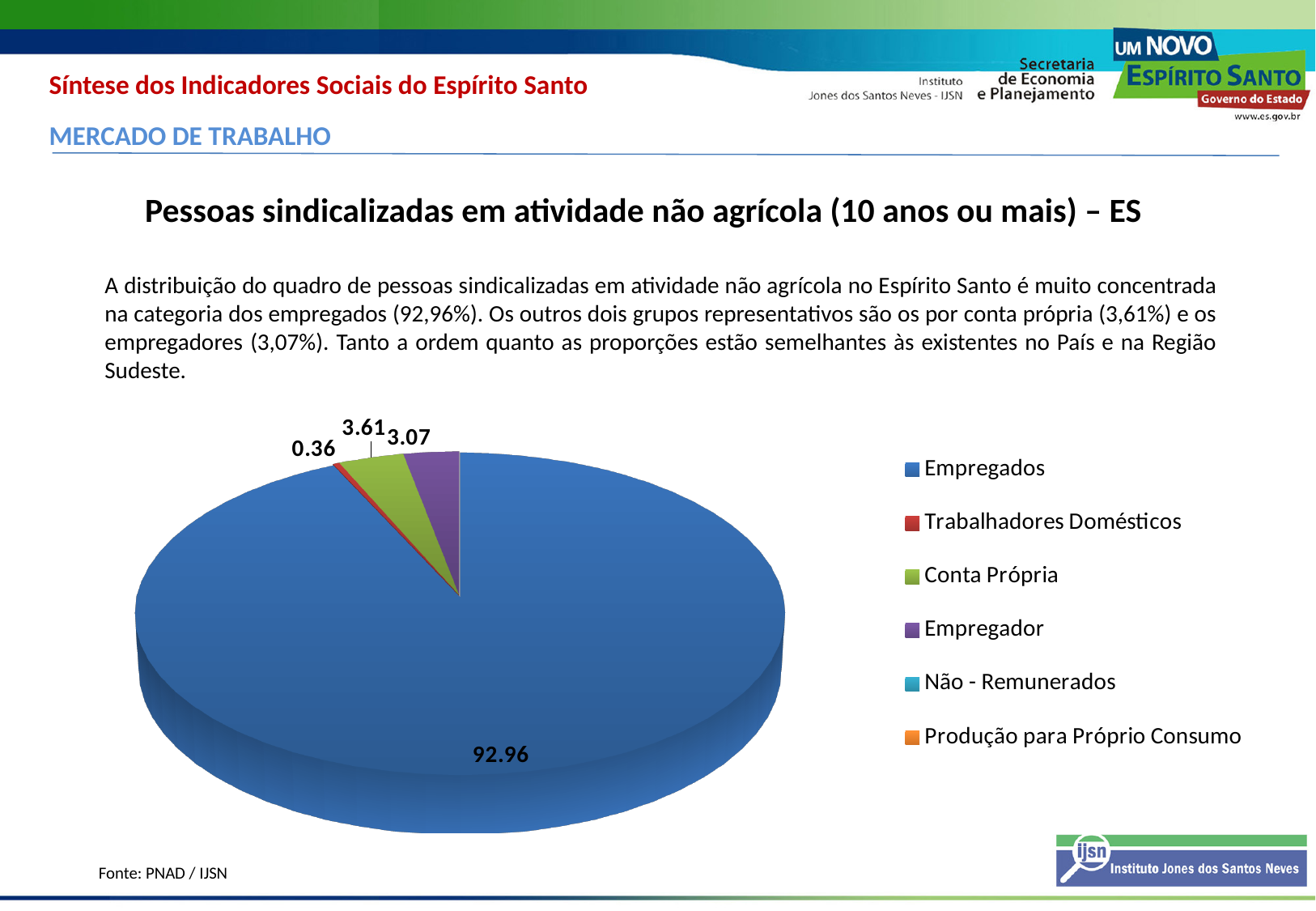

Síntese dos Indicadores Sociais do Espírito Santo

MERCADO DE TRABALHO

Pessoas sindicalizadas em atividade não agrícola (10 anos ou mais) – ES

[unsupported chart]

A distribuição do quadro de pessoas sindicalizadas em atividade não agrícola no Espírito Santo é muito concentrada na categoria dos empregados (92,96%). Os outros dois grupos representativos são os por conta própria (3,61%) e os empregadores (3,07%). Tanto a ordem quanto as proporções estão semelhantes às existentes no País e na Região Sudeste.
Fonte: PNAD / IJSN